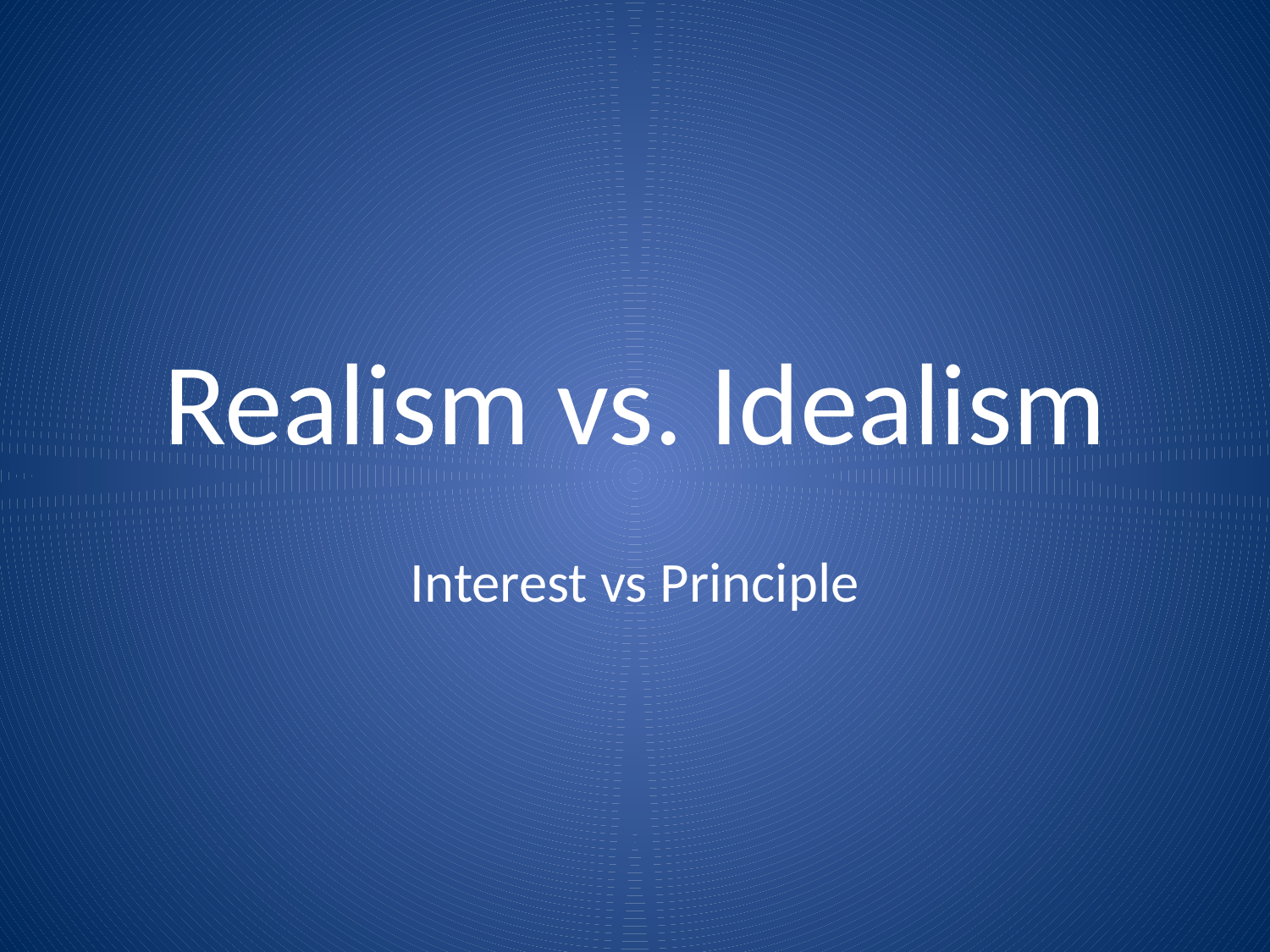

# Realism vs. Idealism
Interest vs Principle